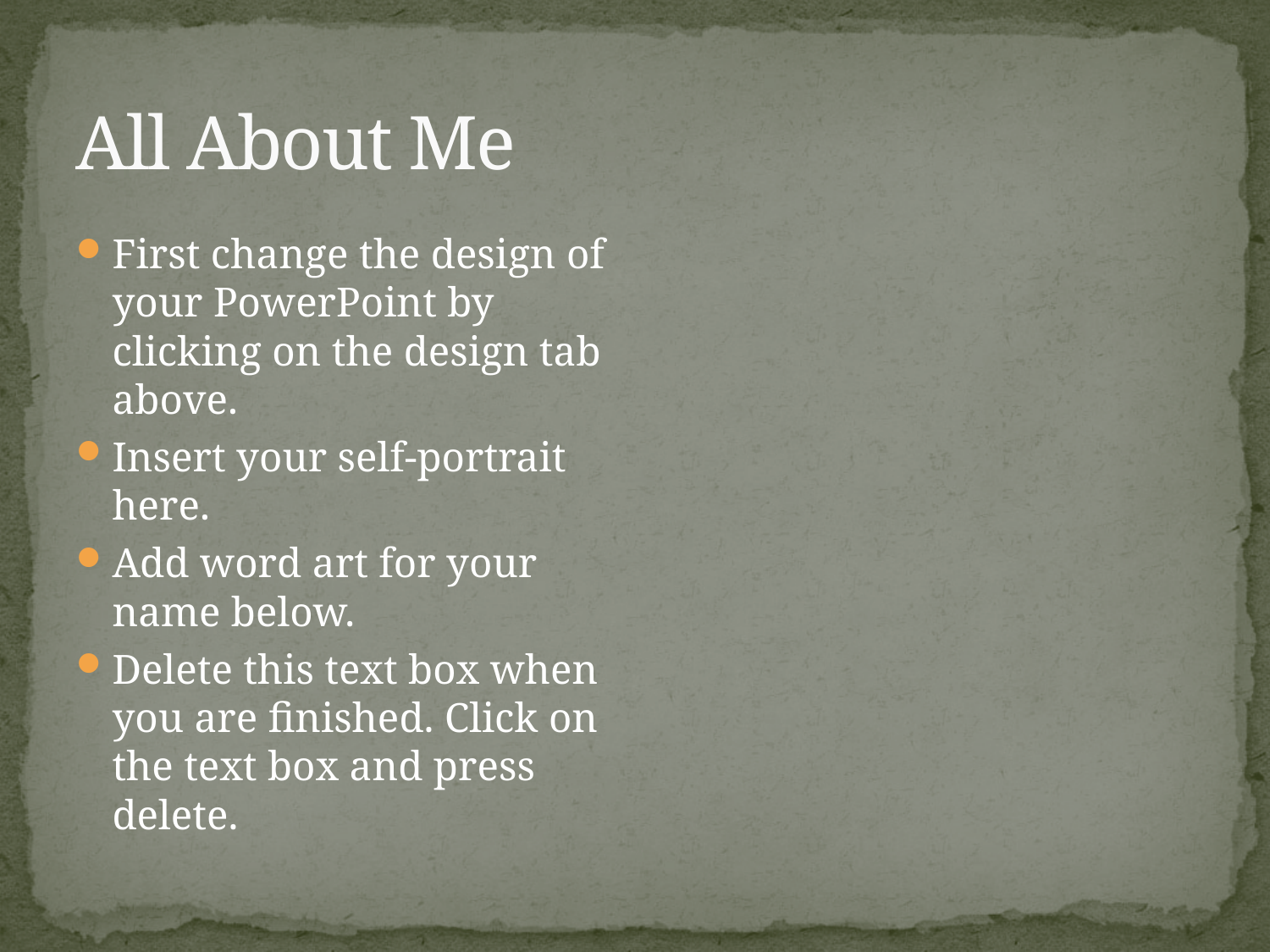

# All About Me
First change the design of your PowerPoint by clicking on the design tab above.
Insert your self-portrait here.
Add word art for your name below.
Delete this text box when you are finished. Click on the text box and press delete.